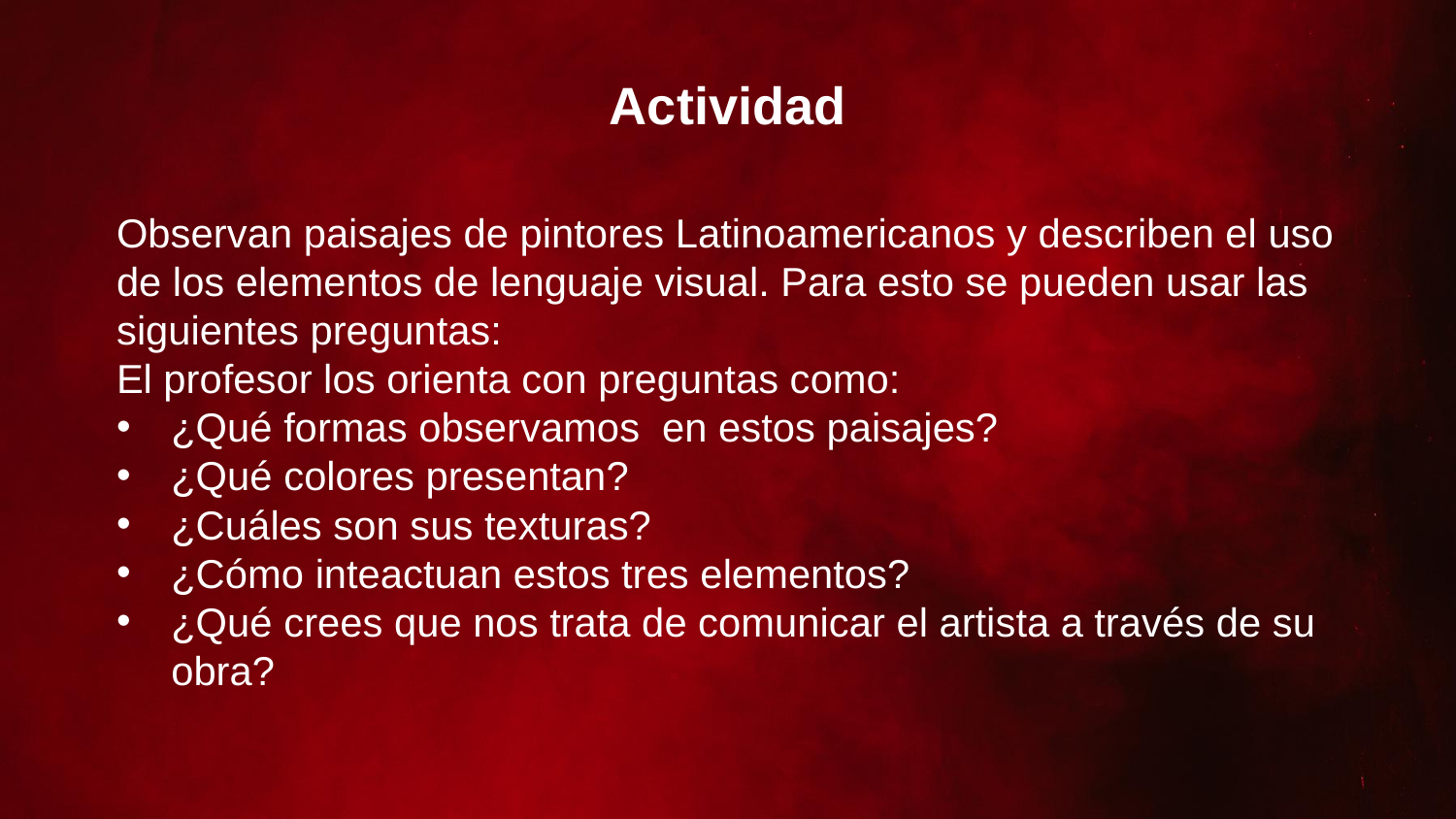

Actividad
Observan paisajes de pintores Latinoamericanos y describen el uso de los elementos de lenguaje visual. Para esto se pueden usar las siguientes preguntas:
El profesor los orienta con preguntas como:
¿Qué formas observamos  en estos paisajes?
¿Qué colores presentan?
¿Cuáles son sus texturas?
¿Cómo inteactuan estos tres elementos?
¿Qué crees que nos trata de comunicar el artista a través de su obra?